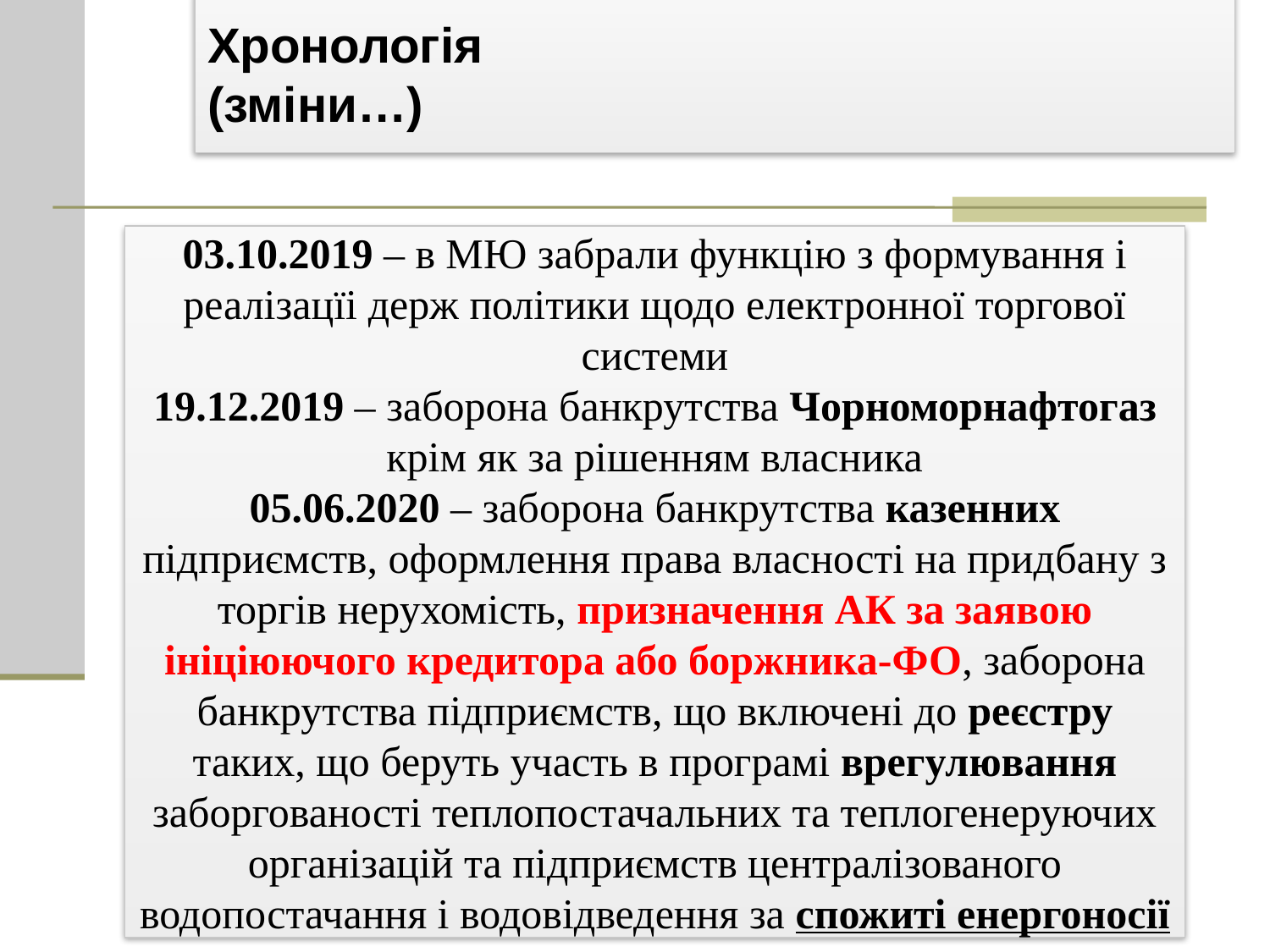

Хронологія
(зміни…)
03.10.2019 – в МЮ забрали функцію з формування і реалізацїі держ політики щодо електронної торгової системи
19.12.2019 – заборона банкрутства Чорноморнафтогаз крім як за рішенням власника
05.06.2020 – заборона банкрутства казенних підприємств, оформлення права власності на придбану з торгів нерухомість, призначення АК за заявою ініціюючого кредитора або боржника-ФО, заборона банкрутства підприємств, що включені до реєстру таких, що беруть участь в програмі врегулювання заборгованості теплопостачальних та теплогенеруючих організацій та підприємств централізованого водопостачання і водовідведення за спожиті енергоносії